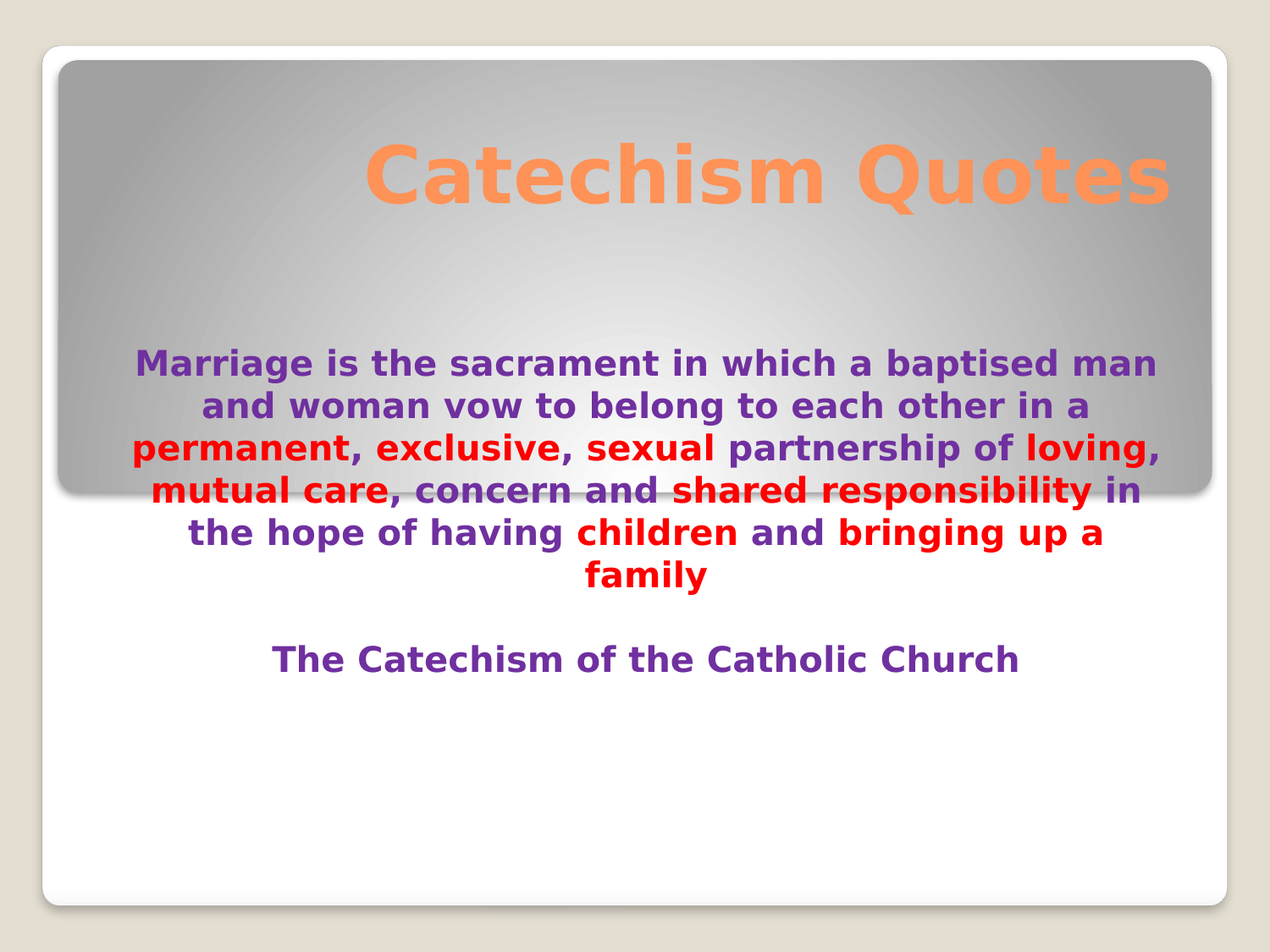

# Catechism Quotes

Marriage is the sacrament in which a baptised man and woman vow to belong to each other in a permanent, exclusive, sexual partnership of loving, mutual care, concern and shared responsibility in the hope of having children and bringing up a family

The Catechism of the Catholic Church